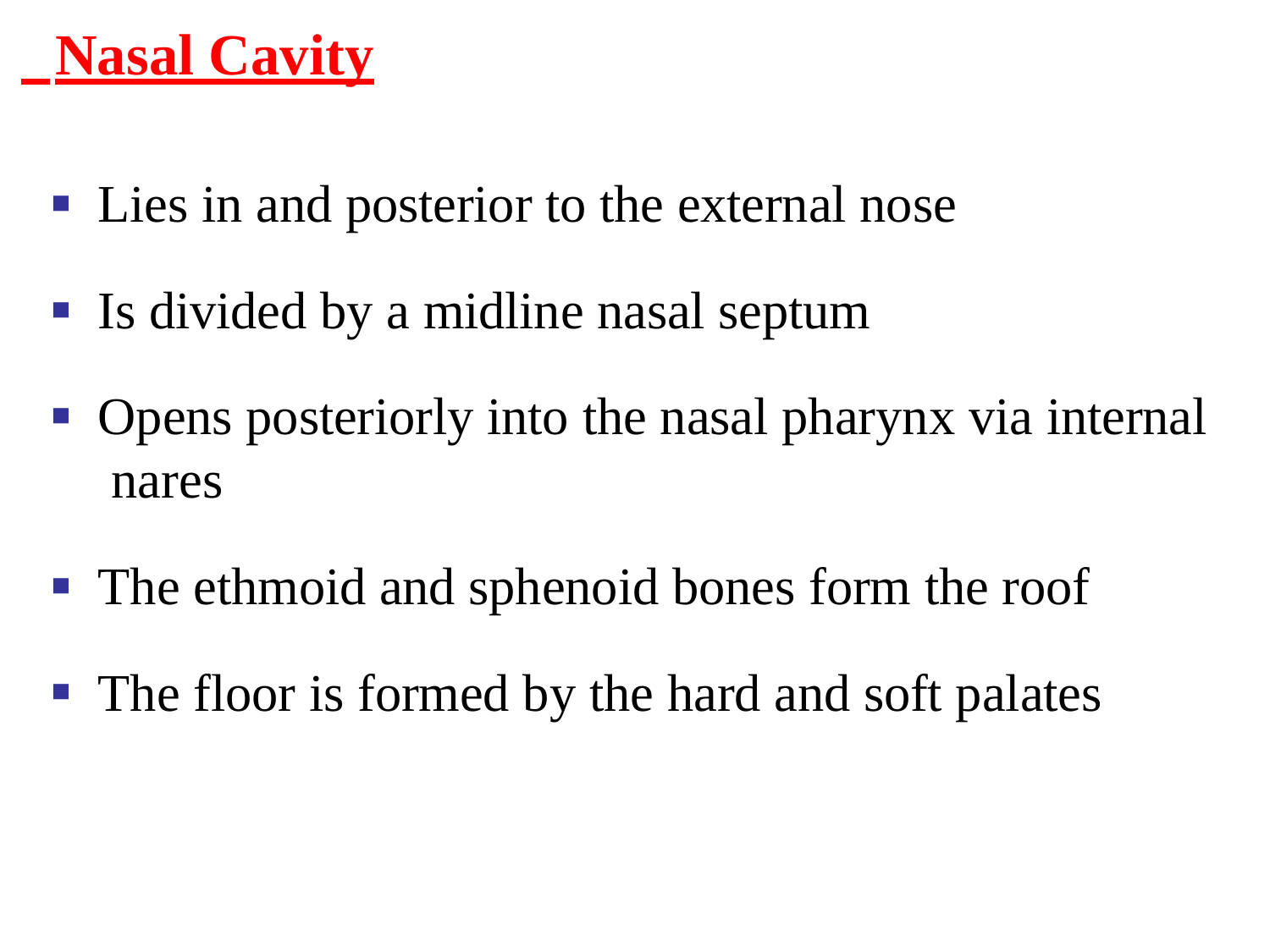

# Nasal Cavity
Lies in and posterior to the external nose
Is divided by a midline nasal septum
Opens posteriorly into the nasal pharynx via internal  nares
The ethmoid and sphenoid bones form the roof
The floor is formed by the hard and soft palates
9